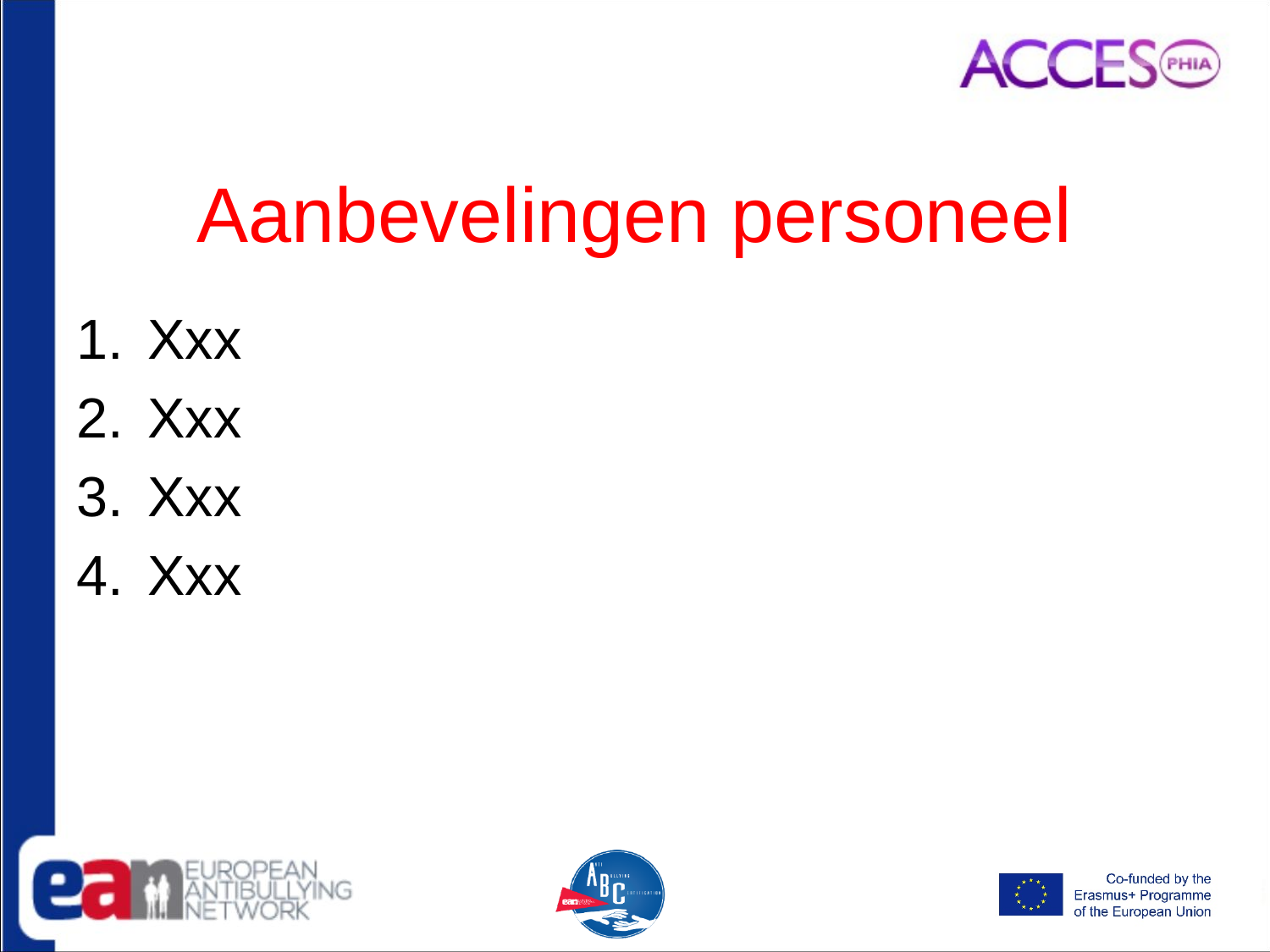

# Aanbevelingen personeel
Xxx
Xxx
Xxx
Xxx